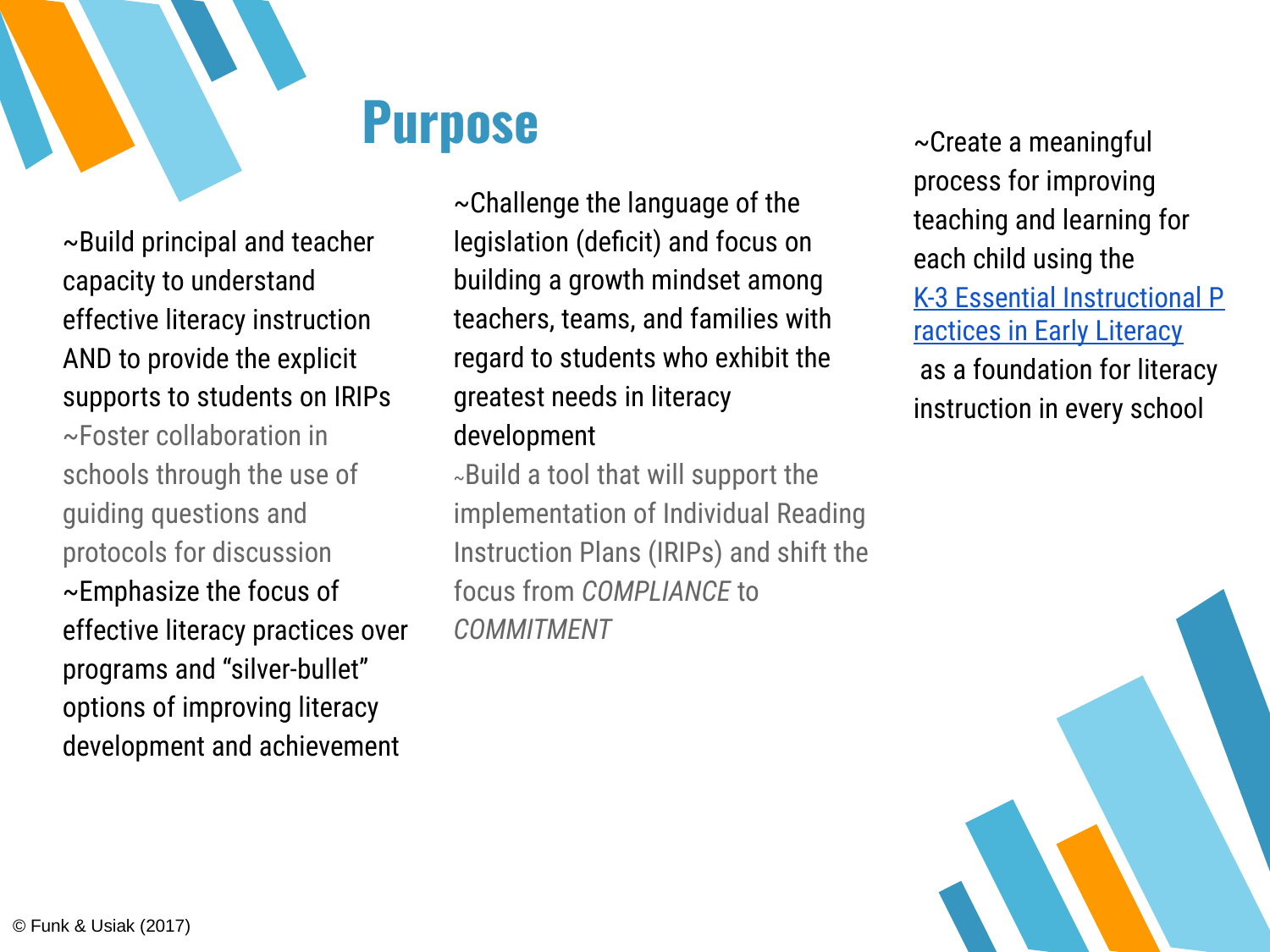

# Purpose
~Create a meaningful process for improving teaching and learning for each child using the K-3 Essential Instructional Practices in Early Literacy as a foundation for literacy instruction in every school

~Challenge the language of the legislation (deficit) and focus on building a growth mindset among teachers, teams, and families with regard to students who exhibit the greatest needs in literacy development
~Build a tool that will support the implementation of Individual Reading Instruction Plans (IRIPs) and shift the focus from COMPLIANCE to COMMITMENT

~Build principal and teacher capacity to understand effective literacy instruction AND to provide the explicit supports to students on IRIPs
~Foster collaboration in schools through the use of guiding questions and protocols for discussion
~Emphasize the focus of effective literacy practices over programs and “silver-bullet” options of improving literacy development and achievement